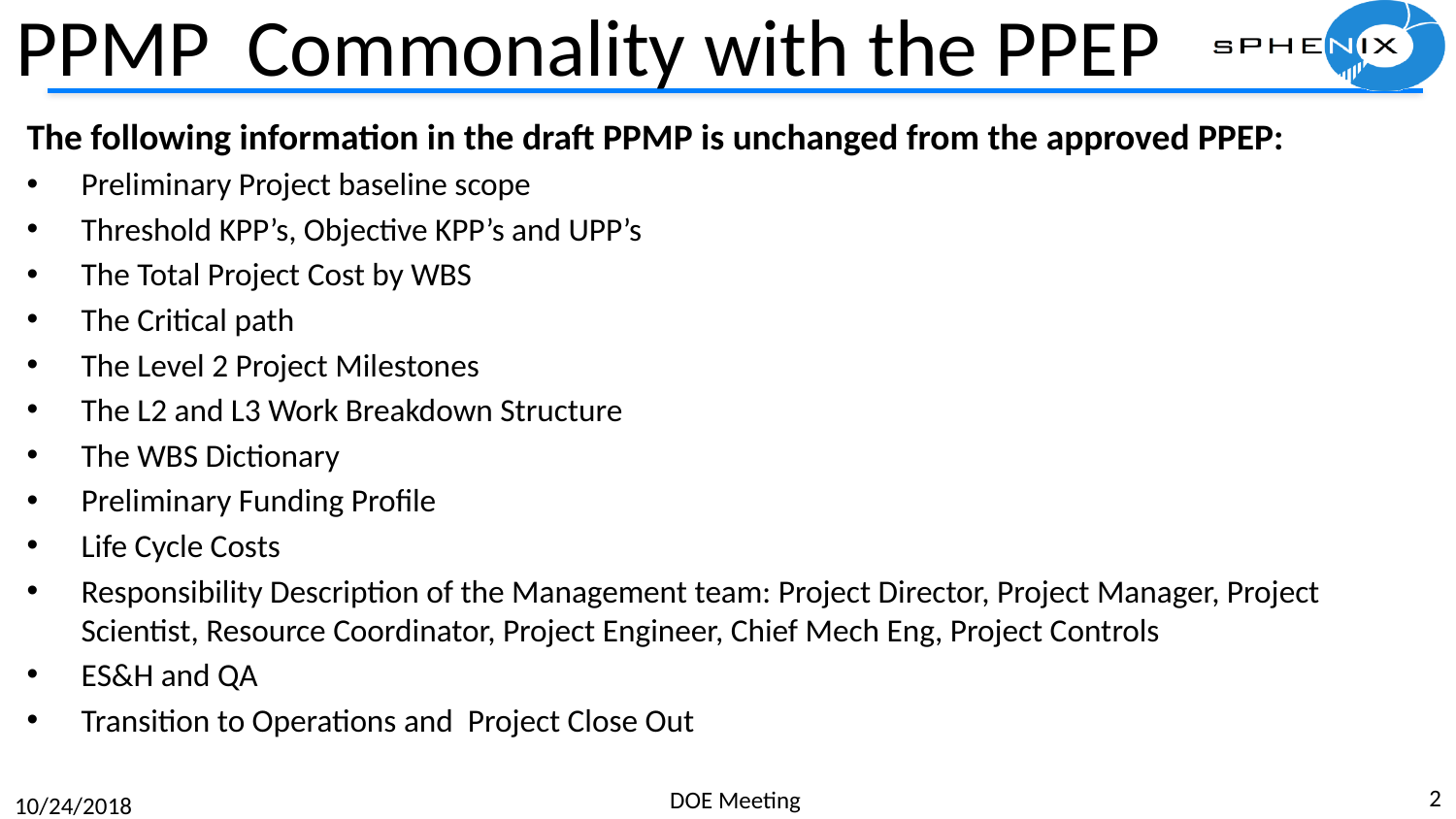

# PPMP  Commonality with the PPEP
The following information in the draft PPMP is unchanged from the approved PPEP:
Preliminary Project baseline scope
Threshold KPP’s, Objective KPP’s and UPP’s
The Total Project Cost by WBS
The Critical path
The Level 2 Project Milestones
The L2 and L3 Work Breakdown Structure
The WBS Dictionary
Preliminary Funding Profile
Life Cycle Costs
Responsibility Description of the Management team: Project Director, Project Manager, Project Scientist, Resource Coordinator, Project Engineer, Chief Mech Eng, Project Controls
ES&H and QA
Transition to Operations and  Project Close Out

2
DOE Meeting
10/24/2018